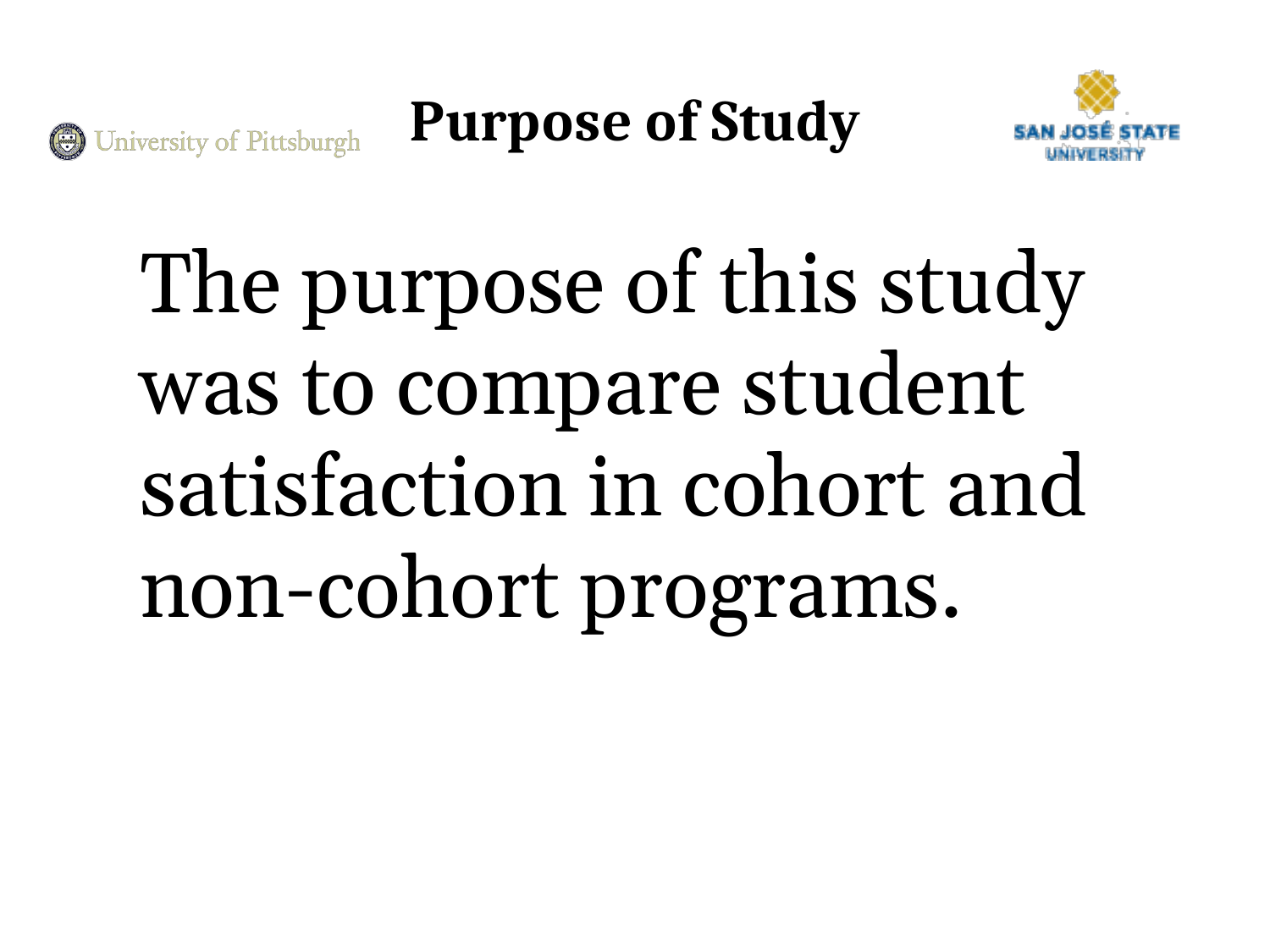

# Purpose of Study

The purpose of this study was to compare student satisfaction in cohort and non-cohort programs.